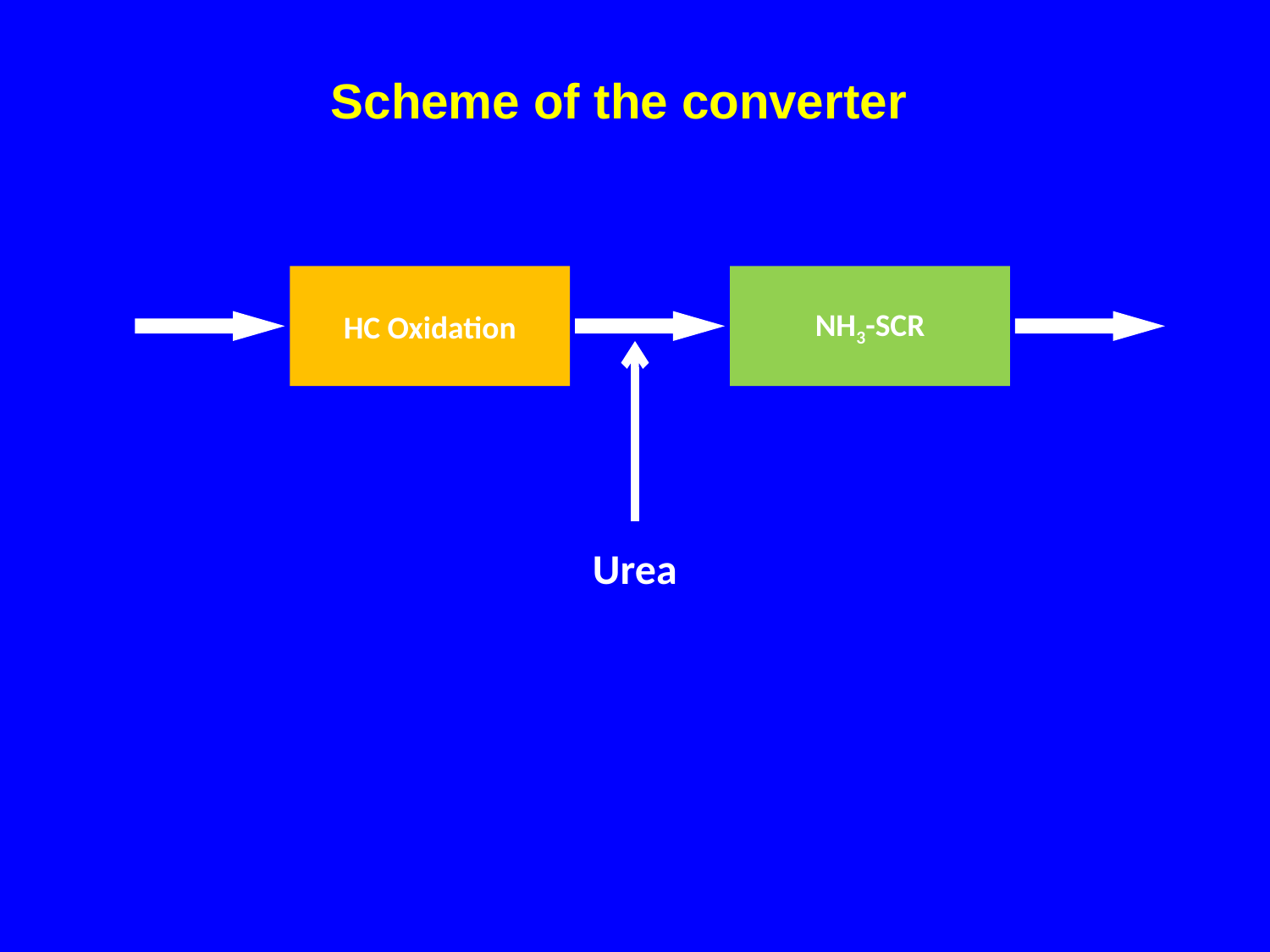

Scheme of the converter
HC Oxidation
NH3-SCR

Urea